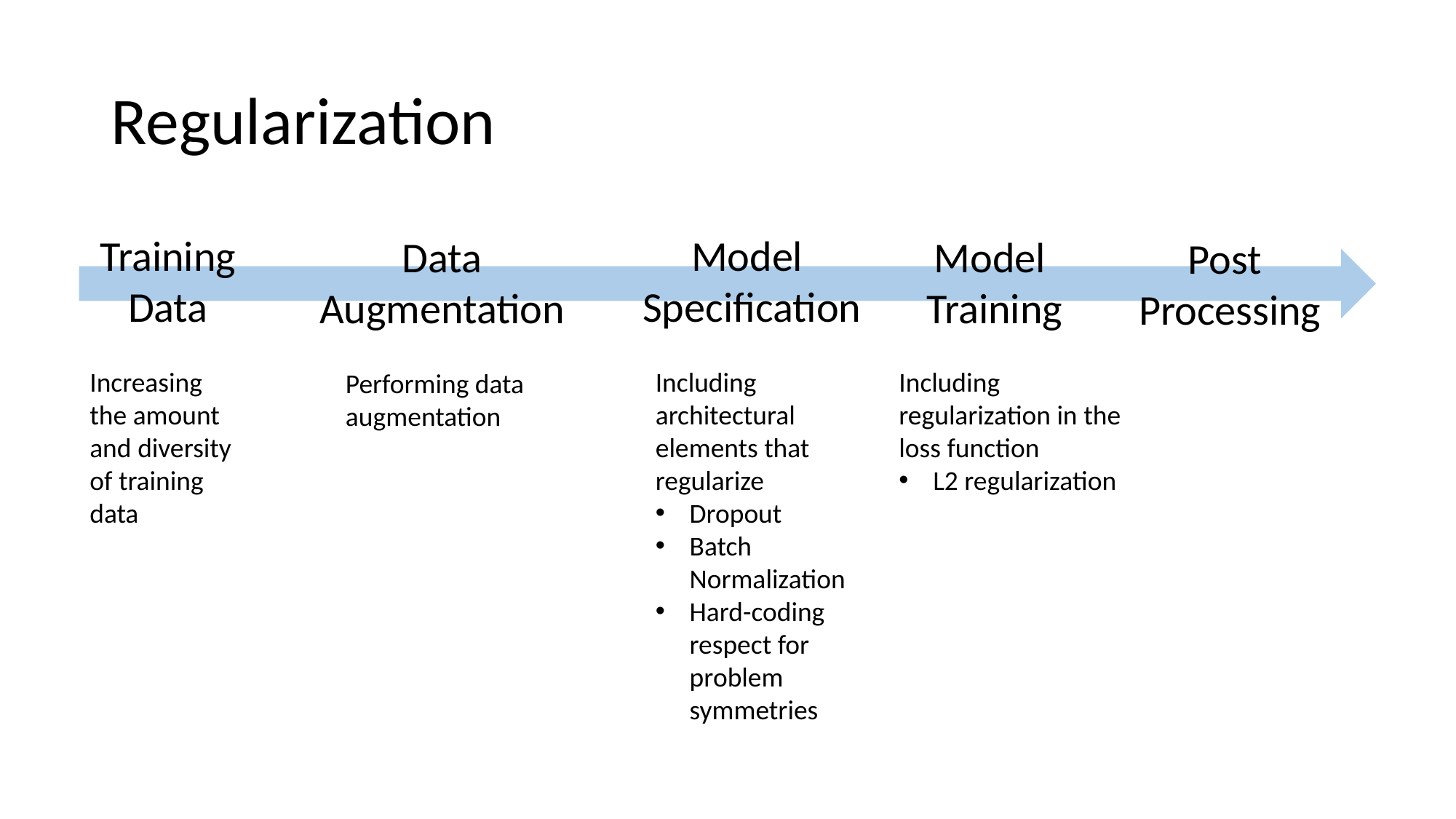

# Regularization
Model
Specification
Training Data
Data Augmentation
Model
Training
Post
Processing

Including architectural elements that regularize
Dropout
Batch Normalization
Hard-coding respect for problem symmetries
Including regularization in the loss function
L2 regularization
Increasing the amount and diversity of training data
Performing data augmentation